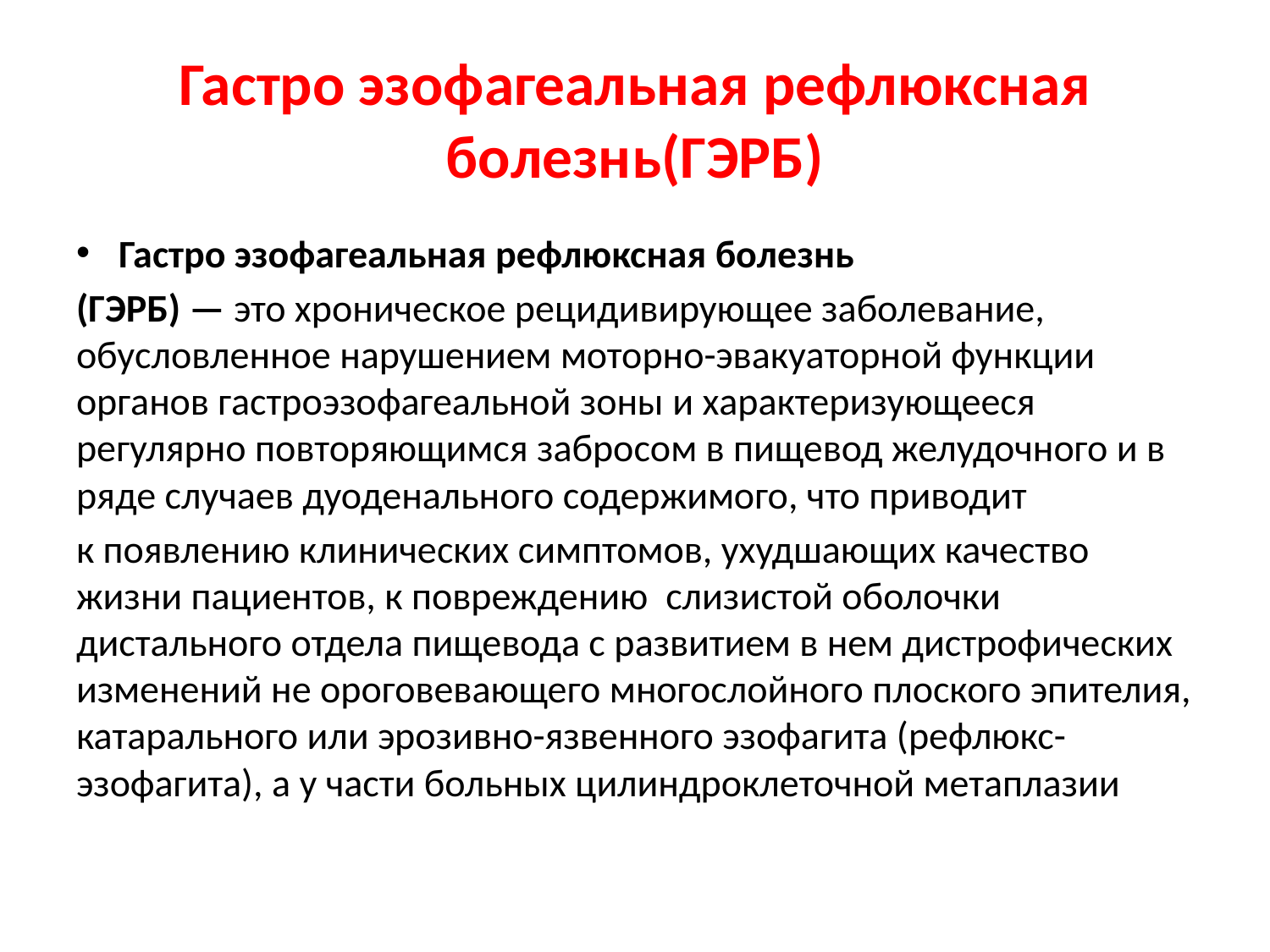

# Гастро эзофагеальная рефлюксная болезнь(ГЭРБ)
Гастро эзофагеальная рефлюксная болезнь
(ГЭРБ) — это хроническое рецидивирующее заболевание, обусловленное нарушением моторно-эвакуаторной функции органов гастроэзофагеальной зоны и характеризующееся регулярно повторяющимся забросом в пищевод желудочного и в ряде случаев дуоденального содержимого, что приводит
к появлению клинических симптомов, ухудшающих качество жизни пациентов, к повреждению  слизистой оболочки дистального отдела пищевода с развитием в нем дистрофических изменений не ороговевающего многослойного плоского эпителия, катарального или эрозивно-язвенного эзофагита (рефлюкс-эзофагита), а у части больных цилиндроклеточной метаплазии